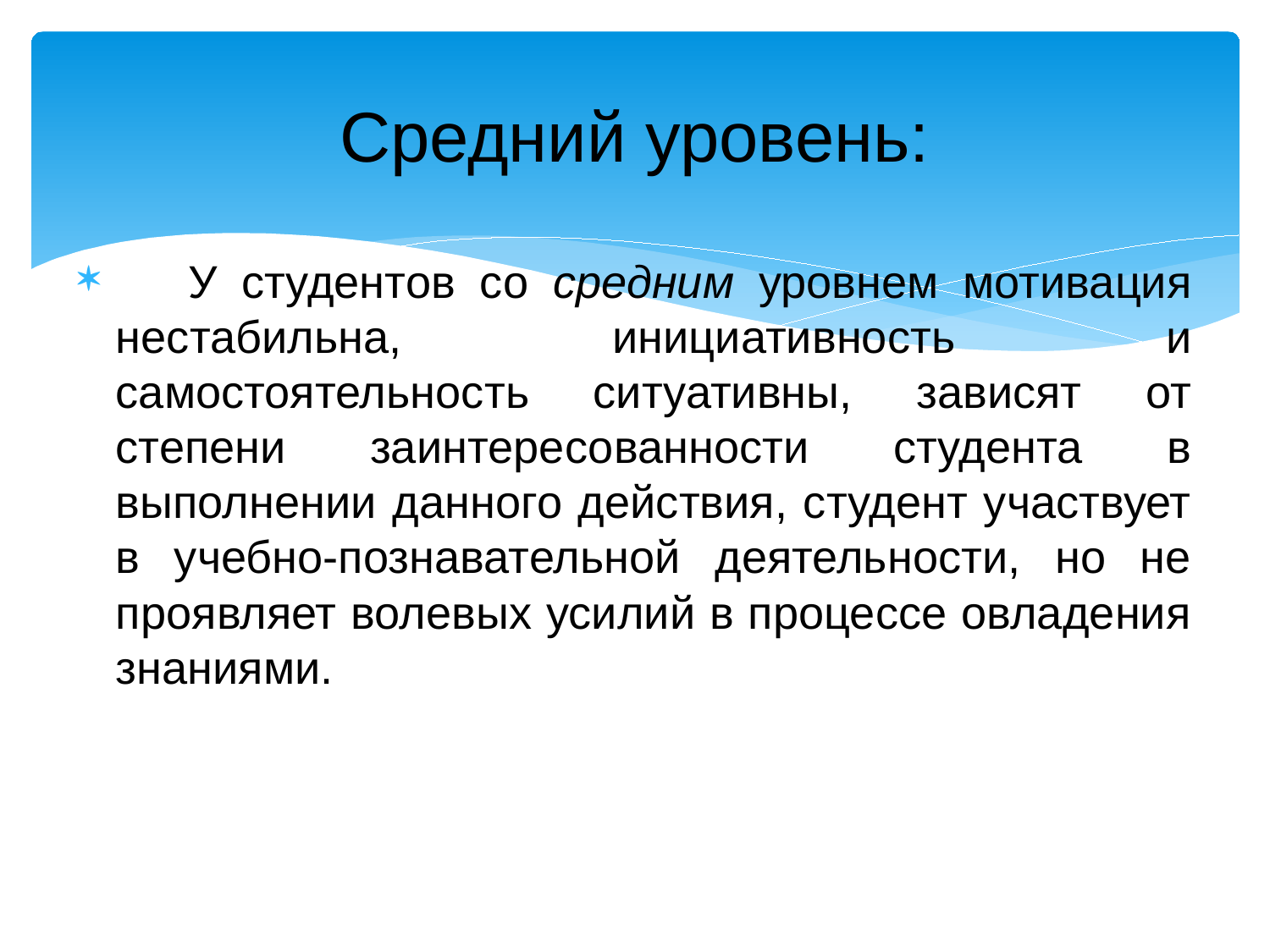

# Средний уровень:
   У студентов со средним уровнем мотивация нестабильна, инициативность и самостоятельность ситуативны, зависят от степени заинтересованности студента в выполнении данного действия, студент участвует в учебно-познавательной деятельности, но не проявляет волевых усилий в процессе овладения знаниями.